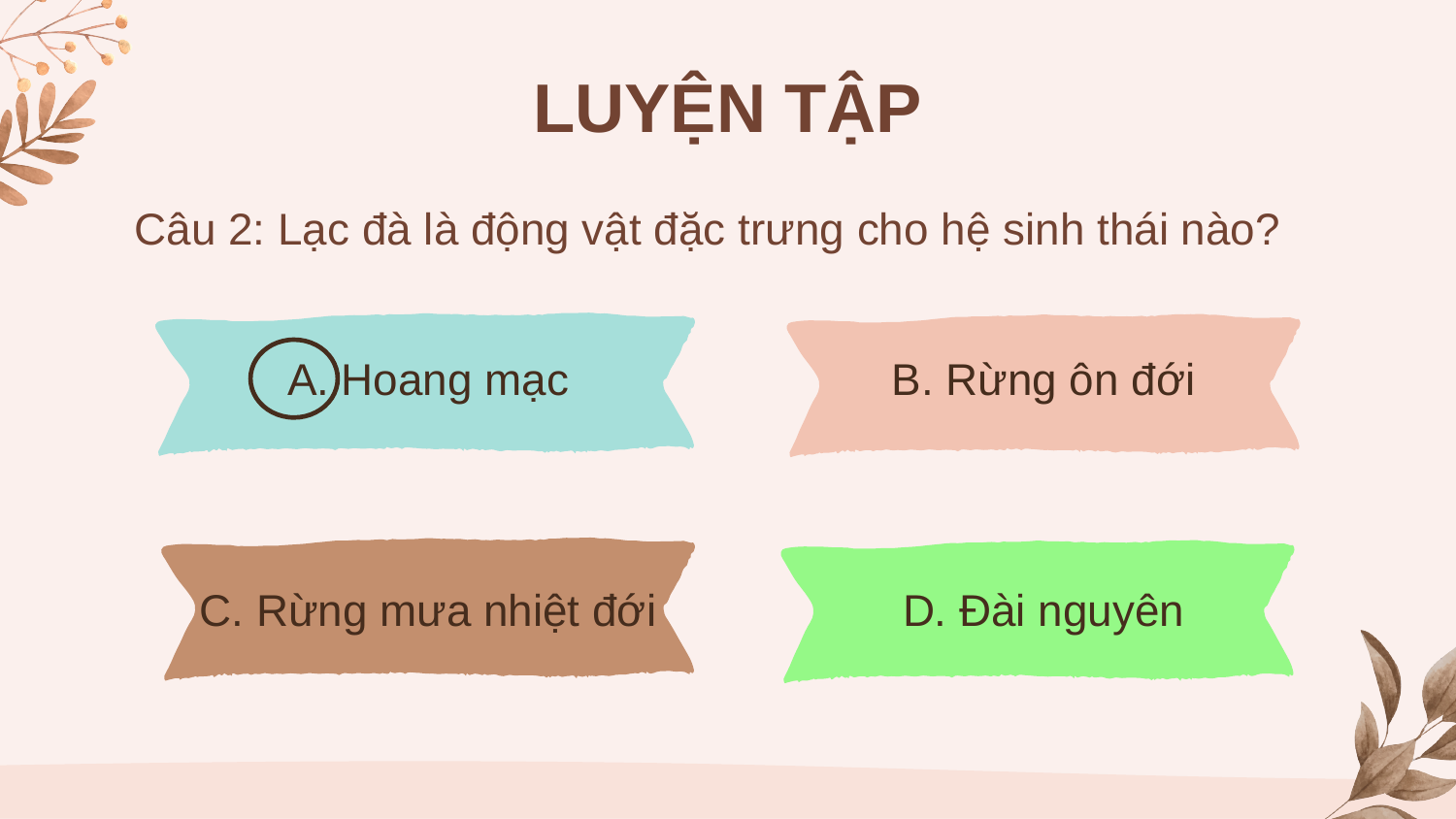

LUYỆN TẬP
Câu 2: Lạc đà là động vật đặc trưng cho hệ sinh thái nào?

A. Hoang mạc
B. Rừng ôn đới

C. Rừng mưa nhiệt đới
D. Đài nguyên